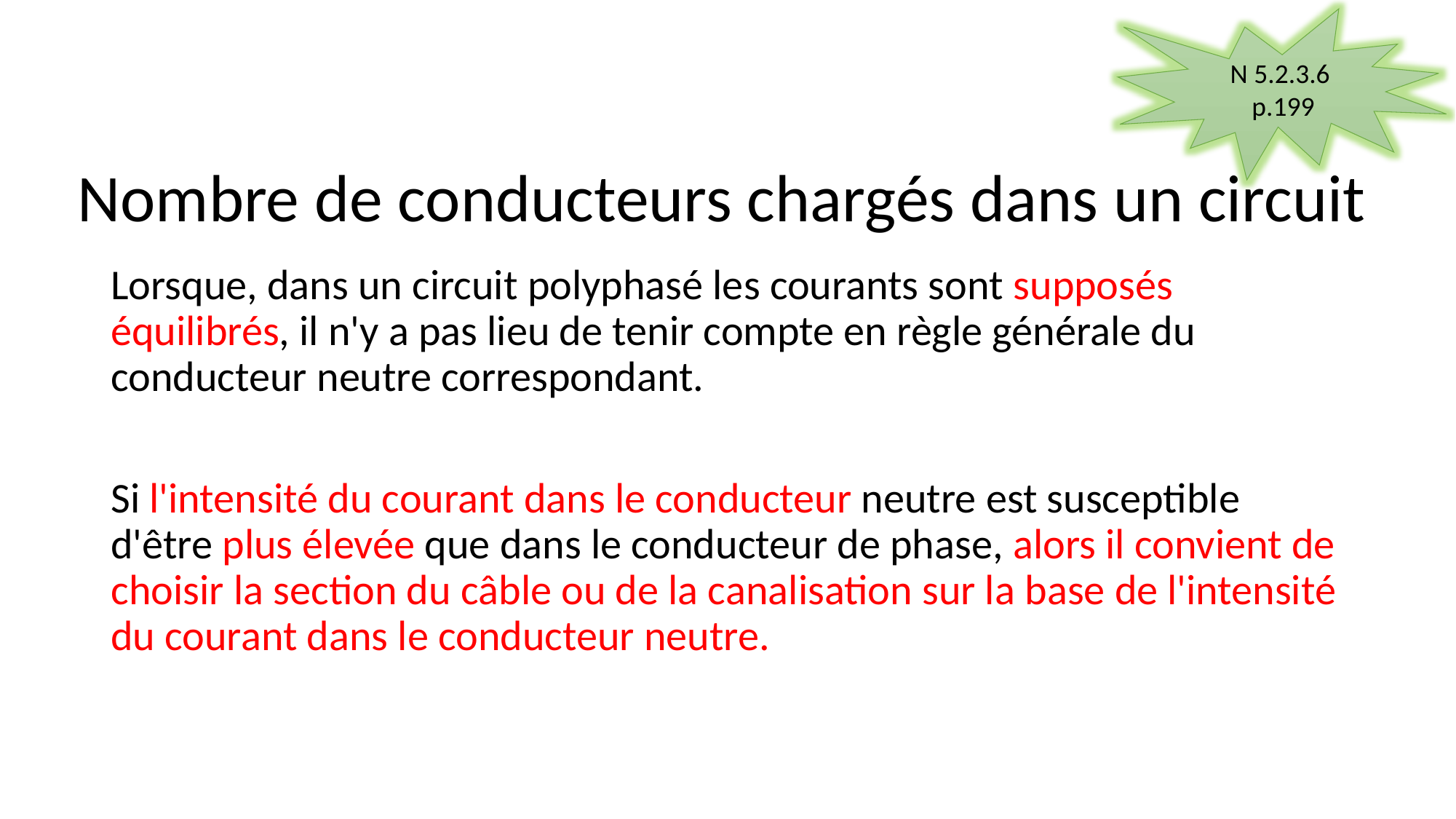

N 5.2.3.6
 p.199
# Nombre de conducteurs chargés dans un circuit
Lorsque, dans un circuit polyphasé les courants sont supposés équilibrés, il n'y a pas lieu de tenir compte en règle générale du conducteur neutre correspondant.

Si l'intensité du courant dans le conducteur neutre est susceptible d'être plus élevée que dans le conducteur de phase, alors il convient de choisir la section du câble ou de la canalisation sur la base de l'intensité du courant dans le conducteur neutre.